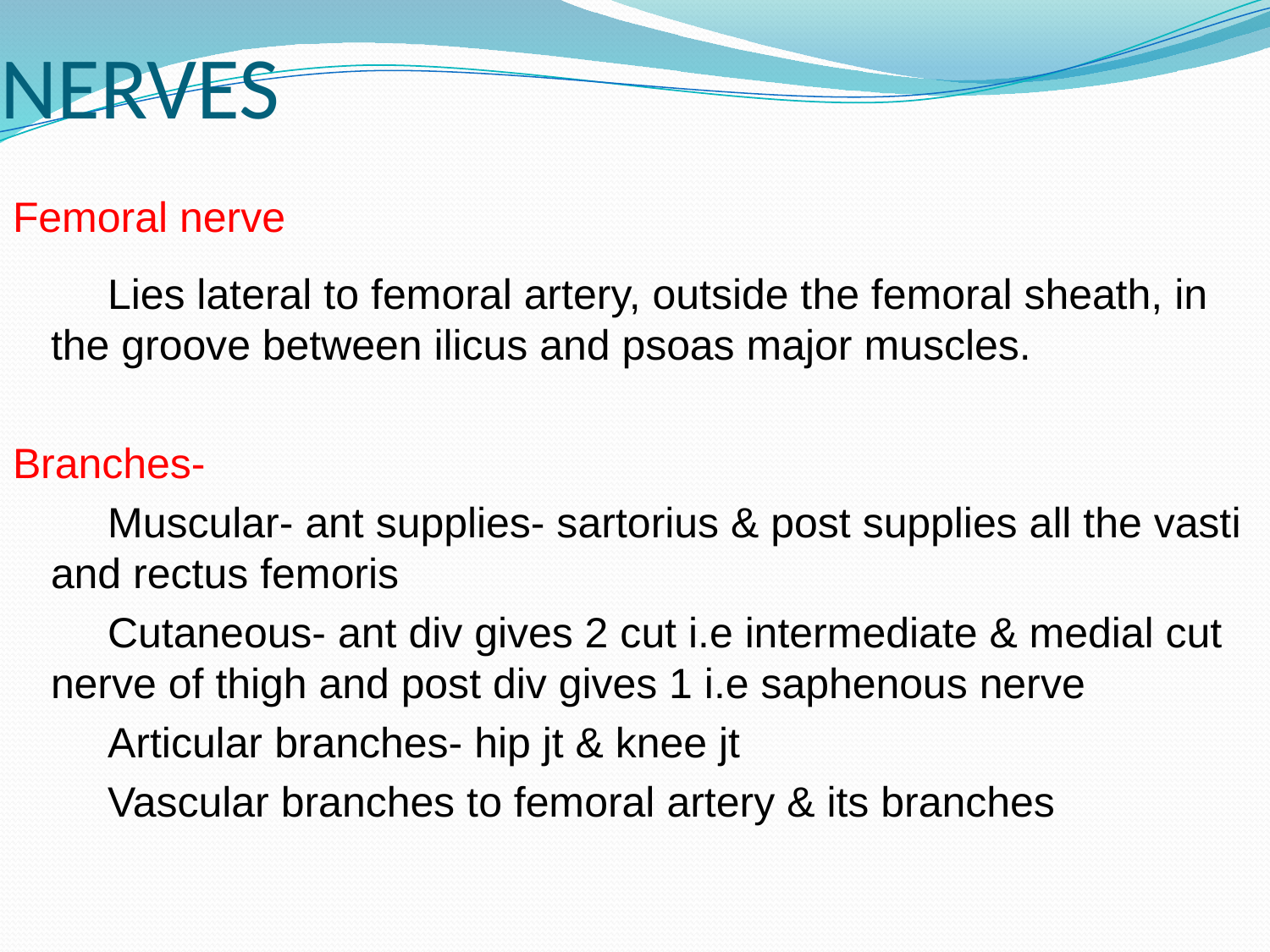

# NERVES
Femoral nerve
        Lies lateral to femoral artery, outside the femoral sheath, in the groove between ilicus and psoas major muscles.

Branches-
        Muscular- ant supplies- sartorius & post supplies all the vasti and rectus femoris
        Cutaneous- ant div gives 2 cut i.e intermediate & medial cut nerve of thigh and post div gives 1 i.e saphenous nerve
        Articular branches- hip jt & knee jt
        Vascular branches to femoral artery & its branches